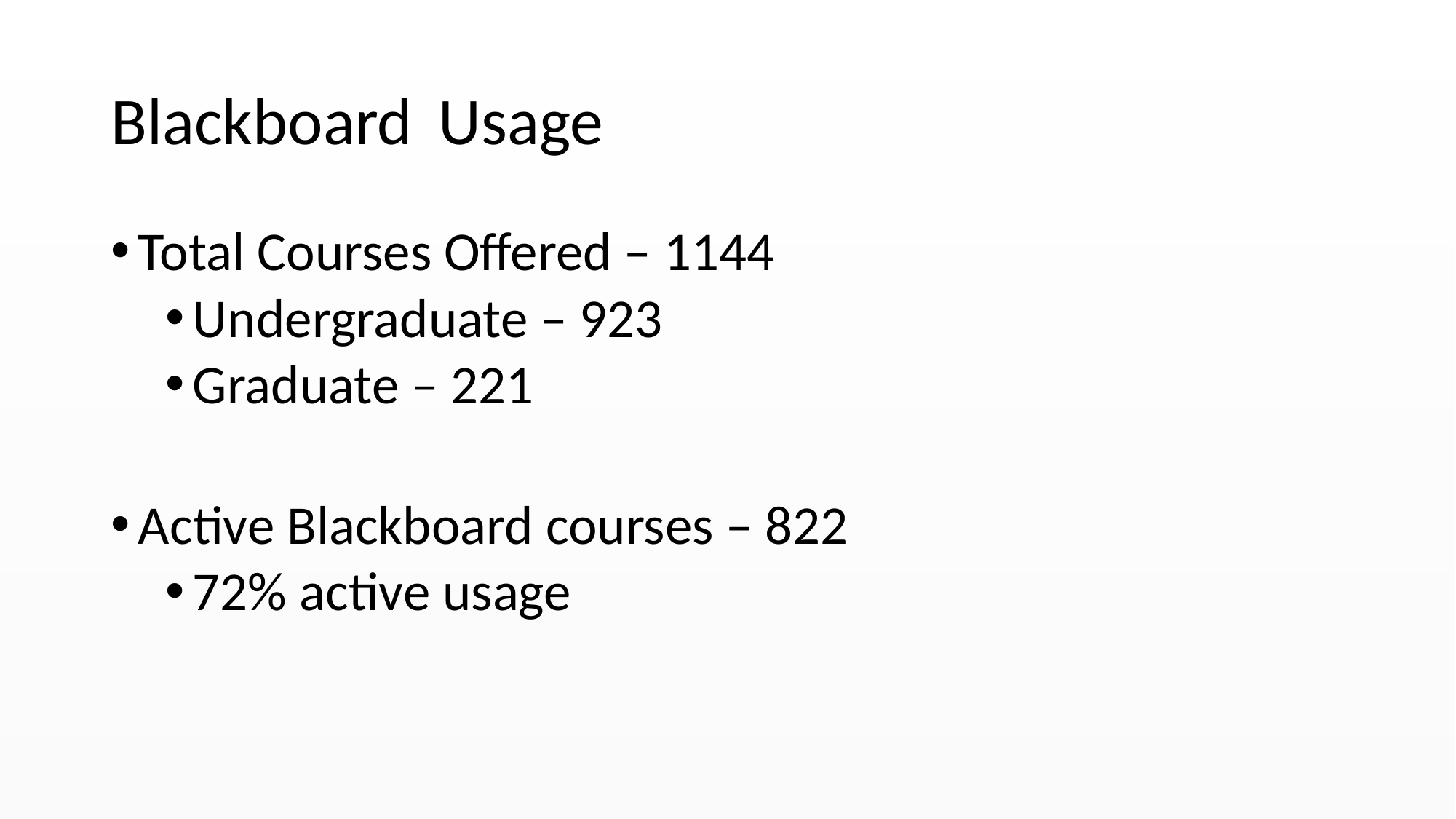

# Blackboard 	Usage
Total Courses Offered – 1144
Undergraduate – 923
Graduate – 221

Active Blackboard courses – 822
72% active usage